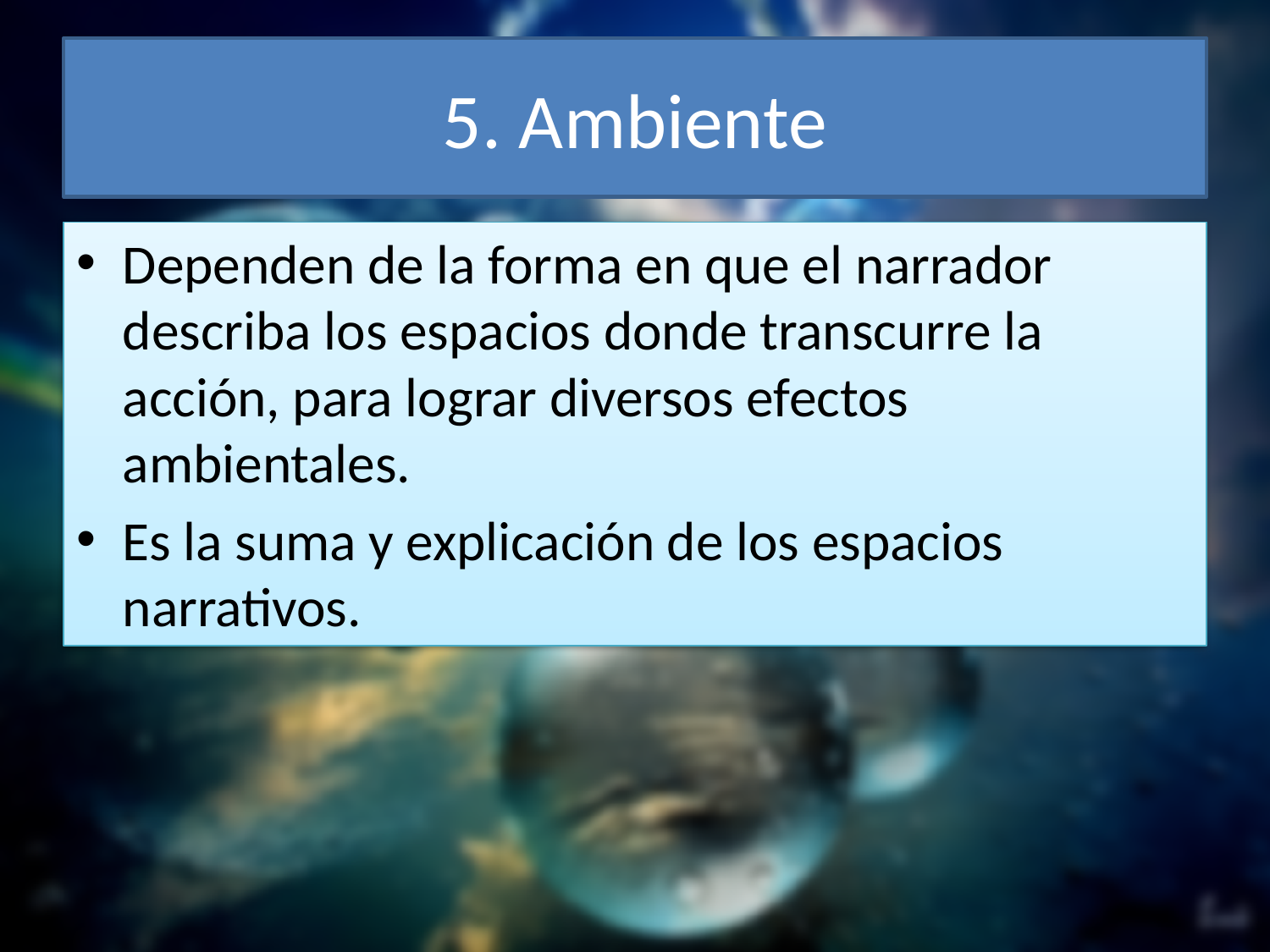

# 5. Ambiente
Dependen de la forma en que el narrador describa los espacios donde transcurre la acción, para lograr diversos efectos ambientales.
Es la suma y explicación de los espacios narrativos.